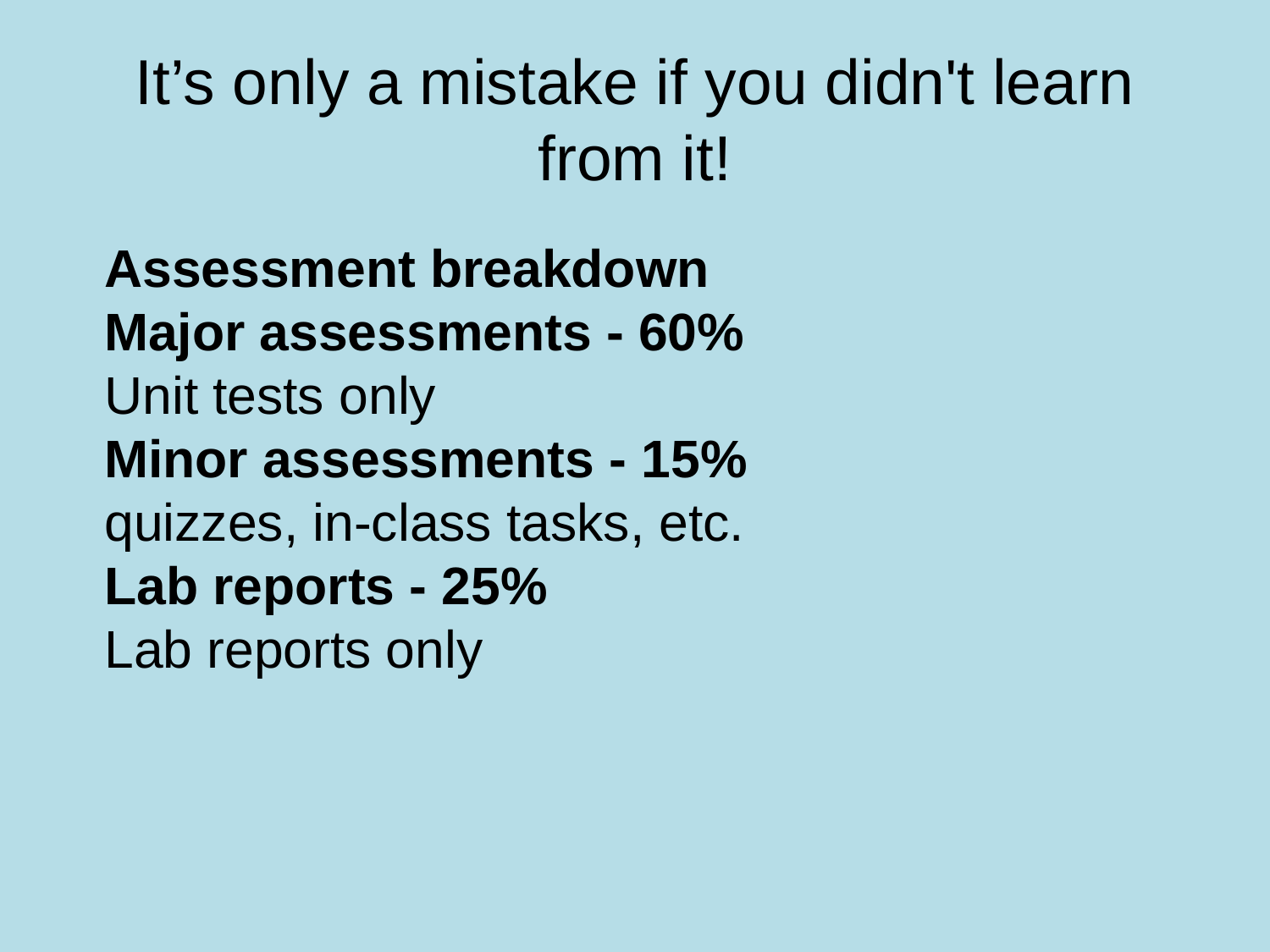

# It’s only a mistake if you didn't learn from it!
Assessment breakdown
Major assessments - 60%
Unit tests only
Minor assessments - 15%
quizzes, in-class tasks, etc.
Lab reports - 25%
Lab reports only